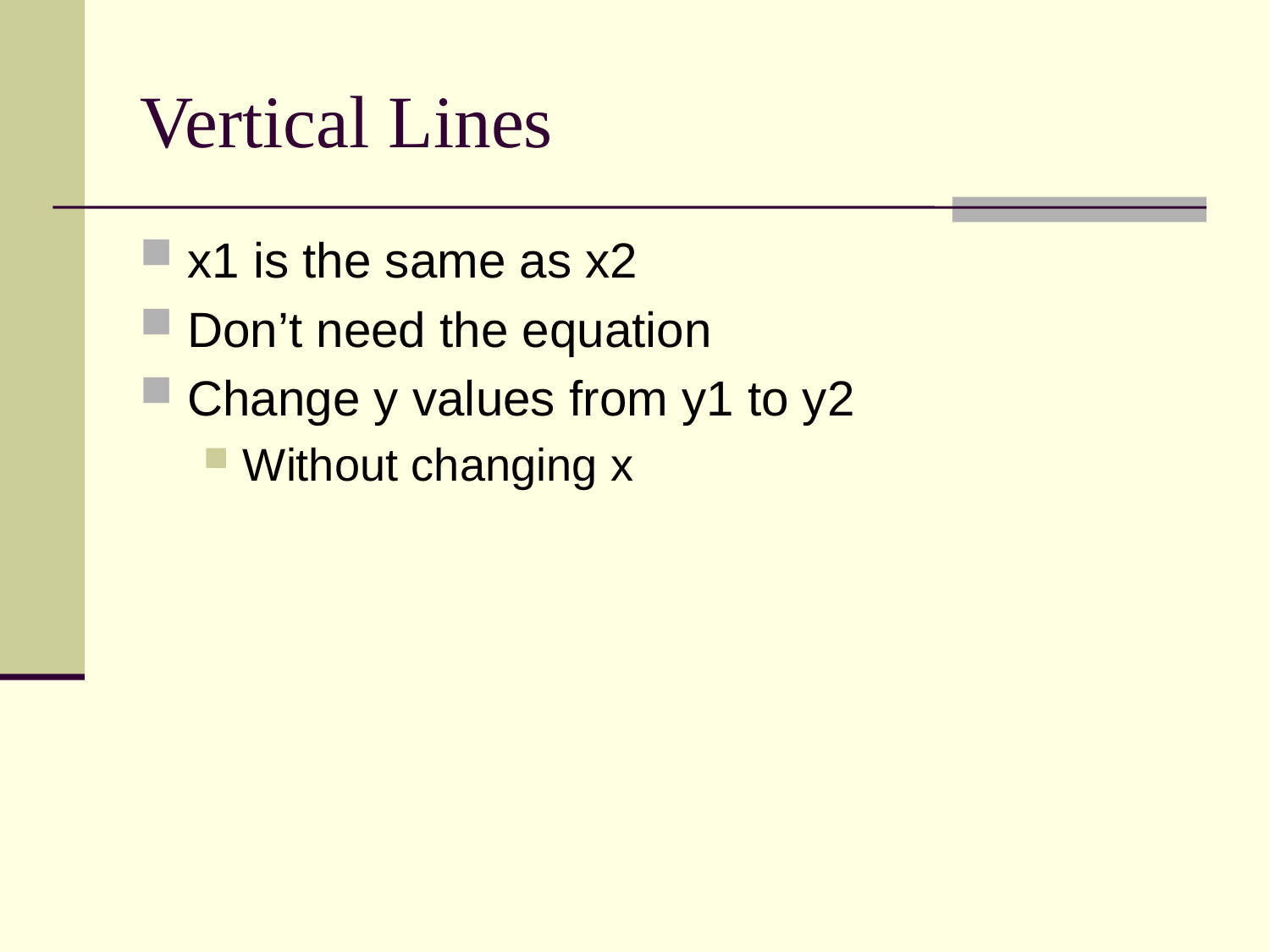

# Vertical Lines
x1 is the same as x2
Don’t need the equation
Change y values from y1 to y2
Without changing x